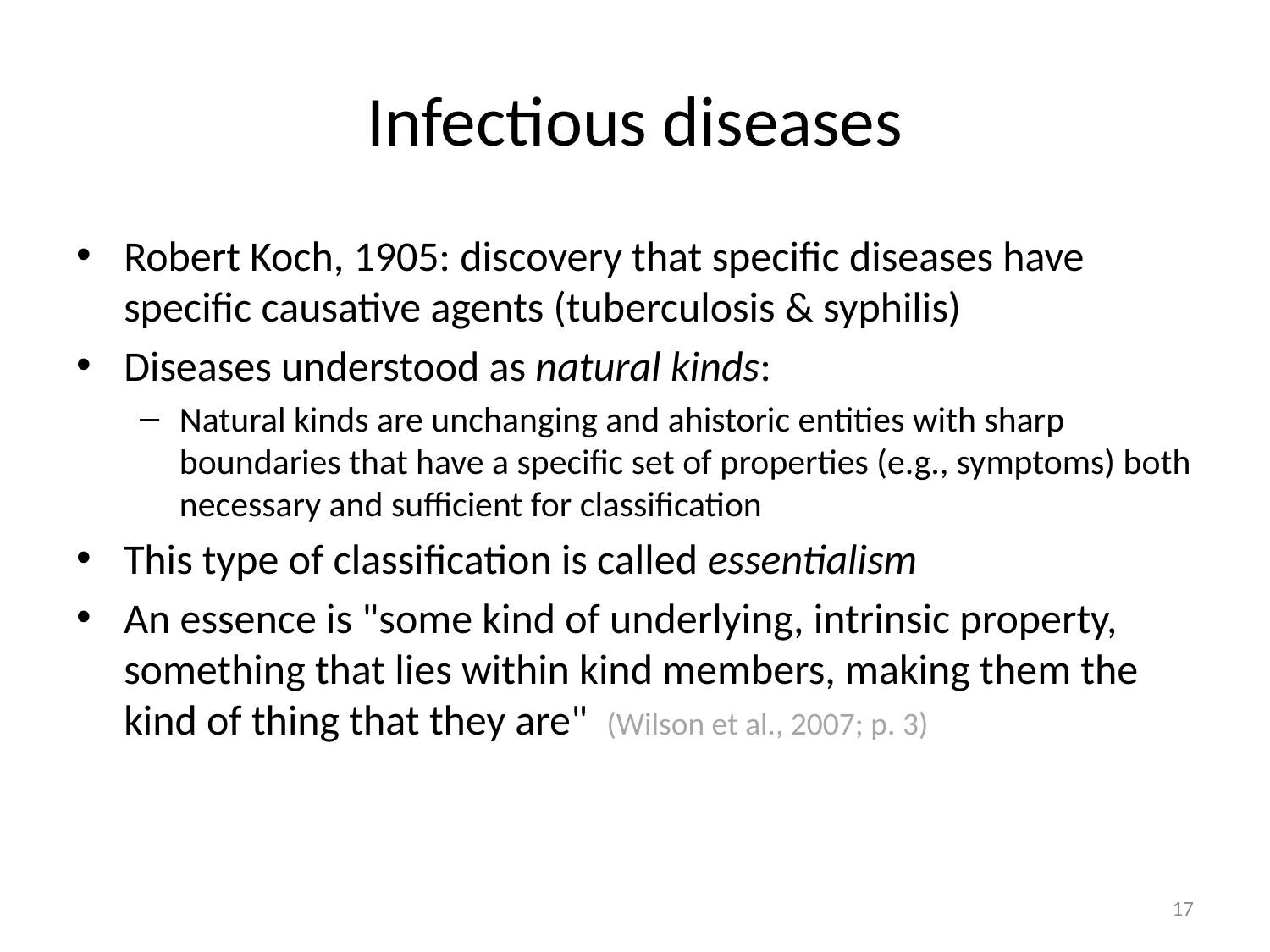

# Infectious diseases
Robert Koch, 1905: discovery that specific diseases have specific causative agents (tuberculosis & syphilis)
Diseases understood as natural kinds:
Natural kinds are unchanging and ahistoric entities with sharp boundaries that have a specific set of properties (e.g., symptoms) both necessary and sufficient for classification
This type of classification is called essentialism
An essence is "some kind of underlying, intrinsic property, something that lies within kind members, making them the kind of thing that they are"  (Wilson et al., 2007; p. 3)

17